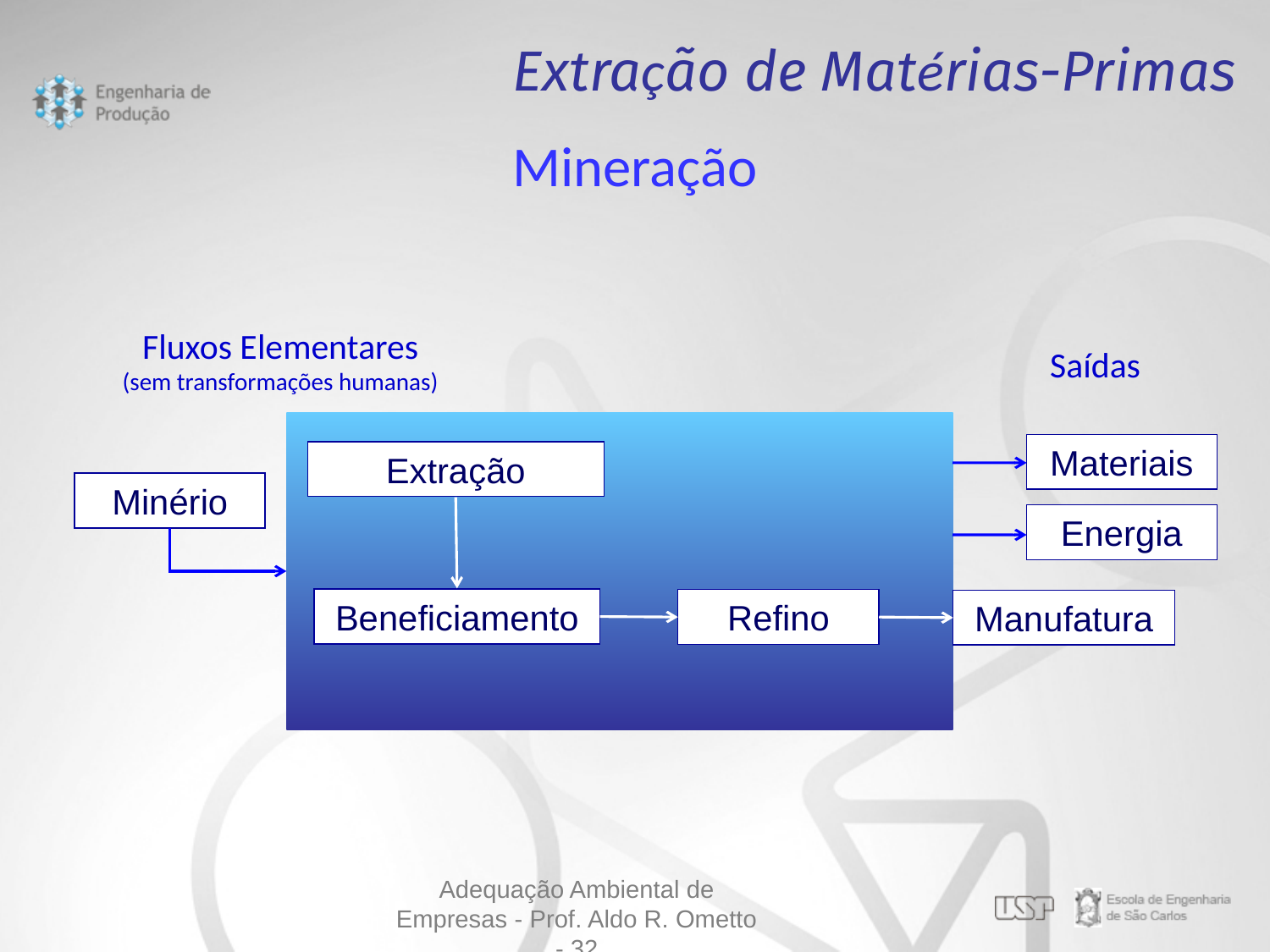

Extração de Matérias-Primas
Mineração
Fluxos Elementares
(sem transformações humanas)
Saídas

Extração
Beneficiamento
Refino
Manufatura
Materiais

Minério
Energia

Adequação Ambiental de Empresas - Prof. Aldo R. Ometto - 32